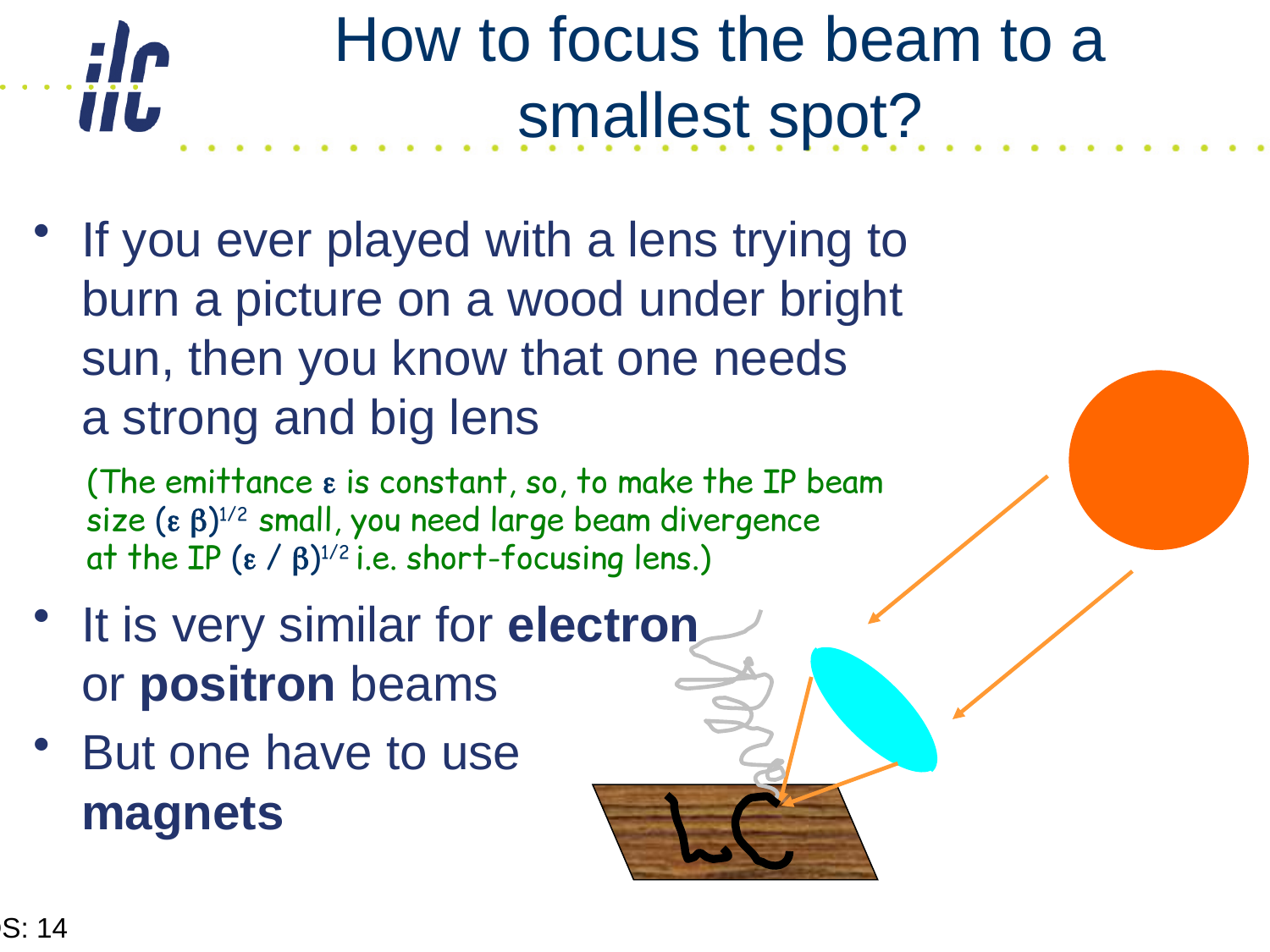

# How to focus the beam to a smallest spot?
If you ever played with a lens trying to burn a picture on a wood under bright sun, then you know that one needs
a strong and big lens

It is very similar for electron
or positron beams
But one have to use
magnets

(The emittance ε is constant, so, to make the IP beam size (ε β)1/2  small, you need large beam divergence
at the IP (ε / β)1/2 i.e. short-focusing lens.)